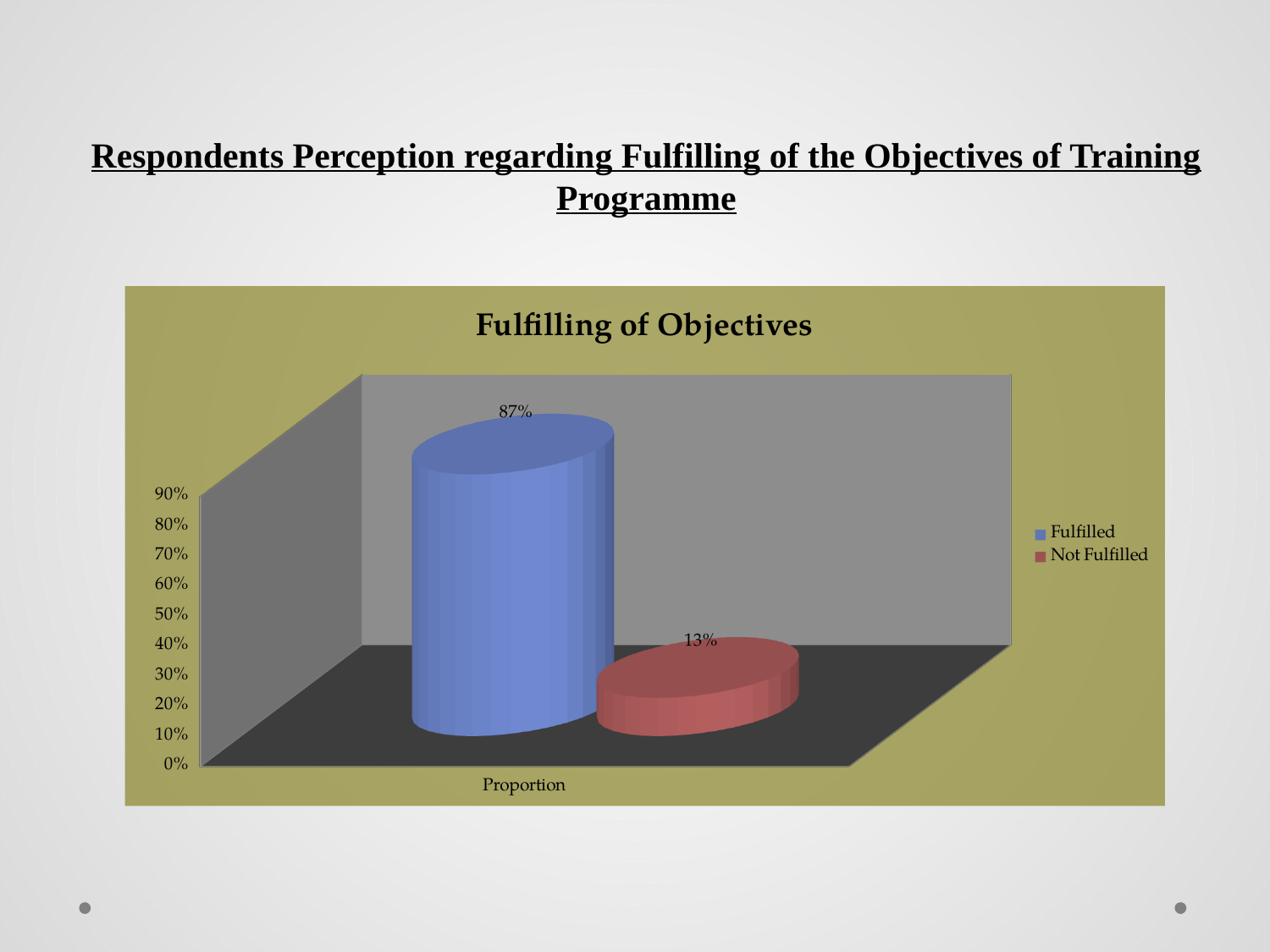

# Respondents Perception regarding Fulfilling of the Objectives of Training Programme

[unsupported chart]